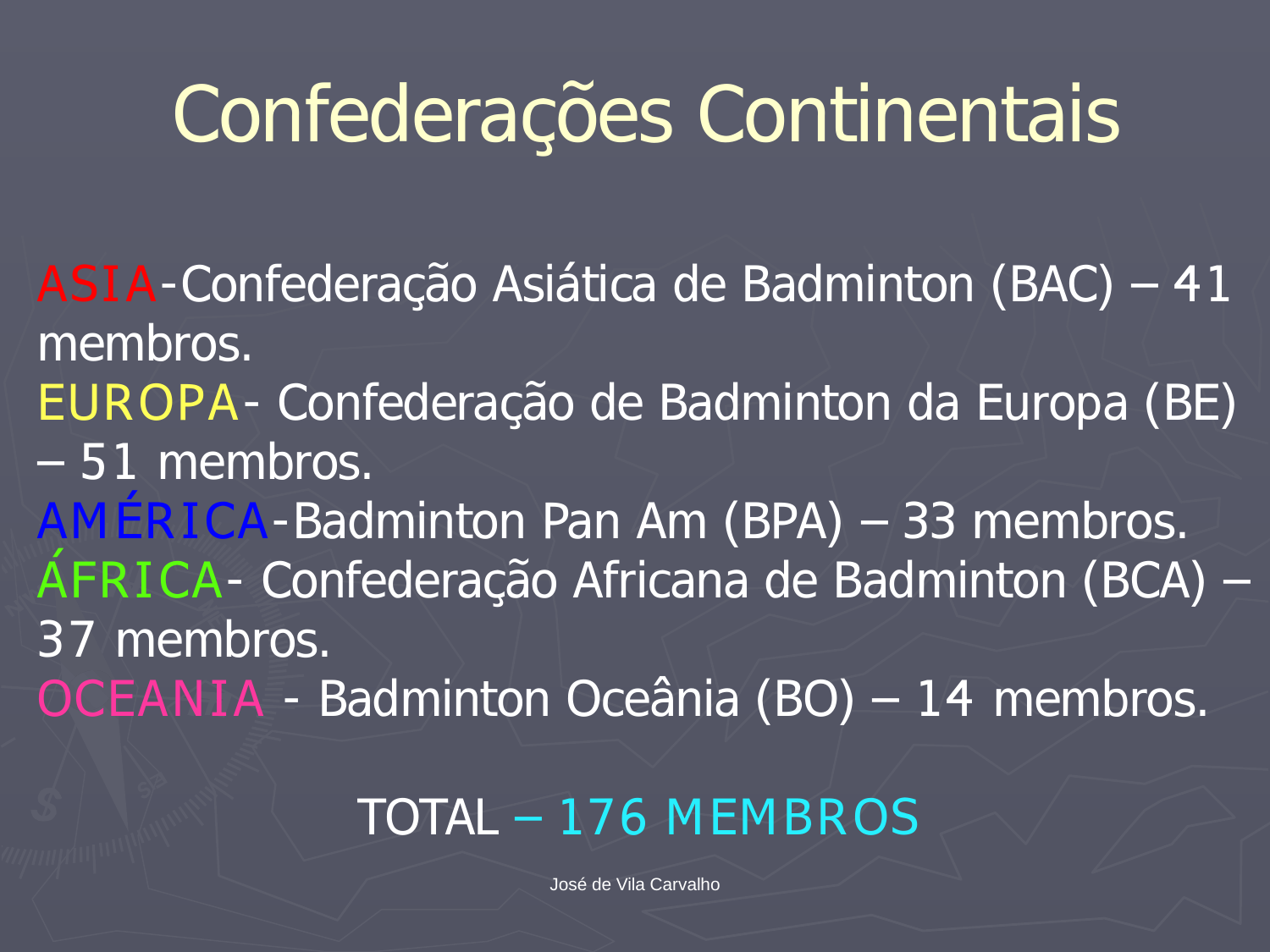

# Confederações Continentais
ASIA-Confederação Asiática de Badminton (BAC) – 41 membros.
EUROPA- Confederação de Badminton da Europa (BE) – 51 membros.
AMÉRICA-Badminton Pan Am (BPA) – 33 membros.
ÁFRICA- Confederação Africana de Badminton (BCA) – 37 membros.
OCEANIA - Badminton Oceânia (BO) – 14 membros.

TOTAL – 176 MEMBROS

José de Vila Carvalho